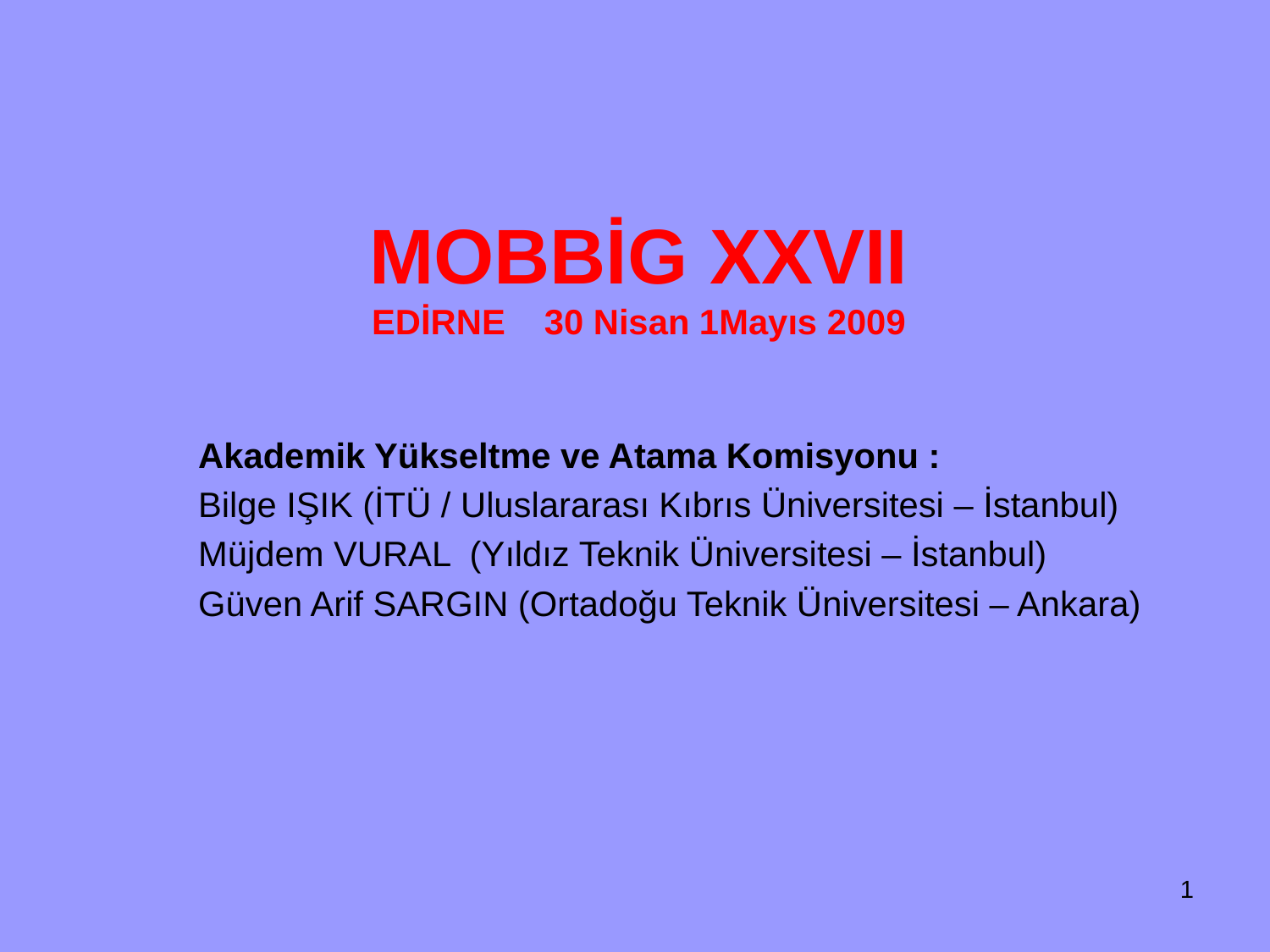

# MOBBİG XXVII EDİRNE    30 Nisan 1Mayıs 2009
                Akademik Yükseltme ve Atama Komisyonu :
                Bilge IŞIK (İTÜ / Uluslararası Kıbrıs Üniversitesi – İstanbul)
                Müjdem VURAL  (Yıldız Teknik Üniversitesi – İstanbul)
                Güven Arif SARGIN (Ortadoğu Teknik Üniversitesi – Ankara)

1